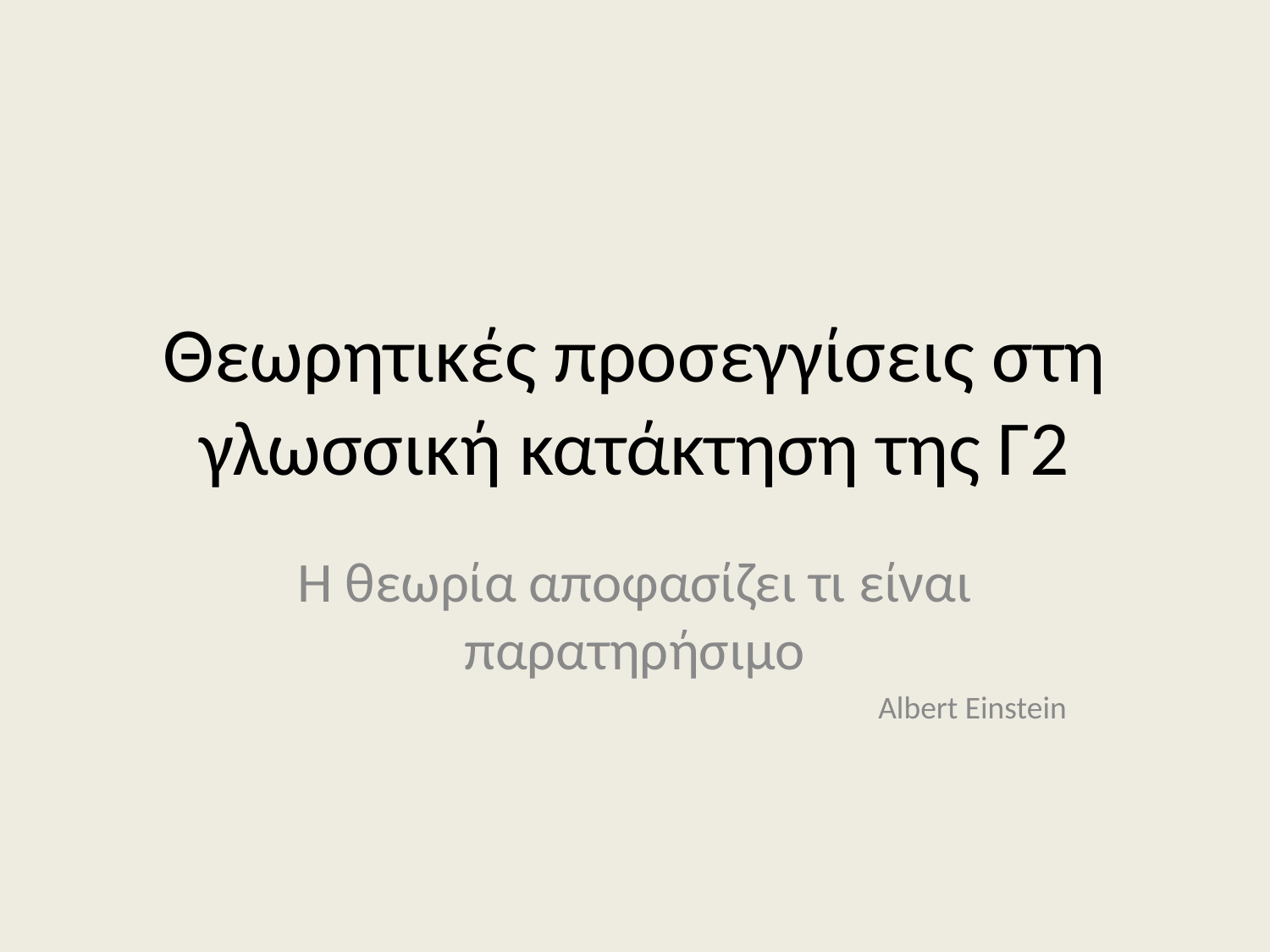

# Θεωρητικές προσεγγίσεις στη γλωσσική κατάκτηση της Γ2
Η θεωρία αποφασίζει τι είναι παρατηρήσιμο
Albert Einstein